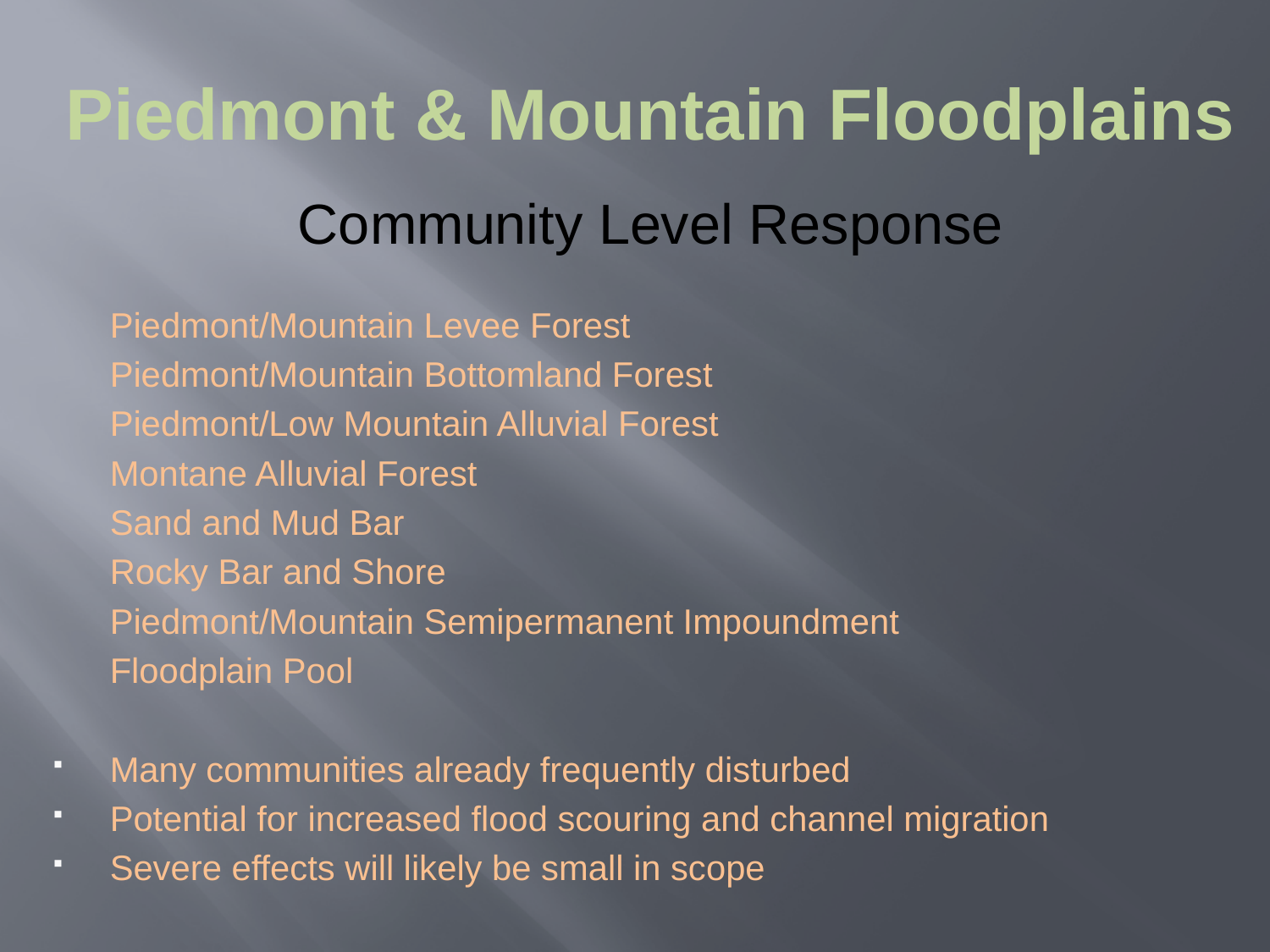

Piedmont & Mountain Floodplains
Community Level Response
	Piedmont/Mountain Levee Forest
	Piedmont/Mountain Bottomland Forest
	Piedmont/Low Mountain Alluvial Forest
	Montane Alluvial Forest
	Sand and Mud Bar
	Rocky Bar and Shore
	Piedmont/Mountain Semipermanent Impoundment
	Floodplain Pool

Many communities already frequently disturbed
Potential for increased flood scouring and channel migration
Severe effects will likely be small in scope